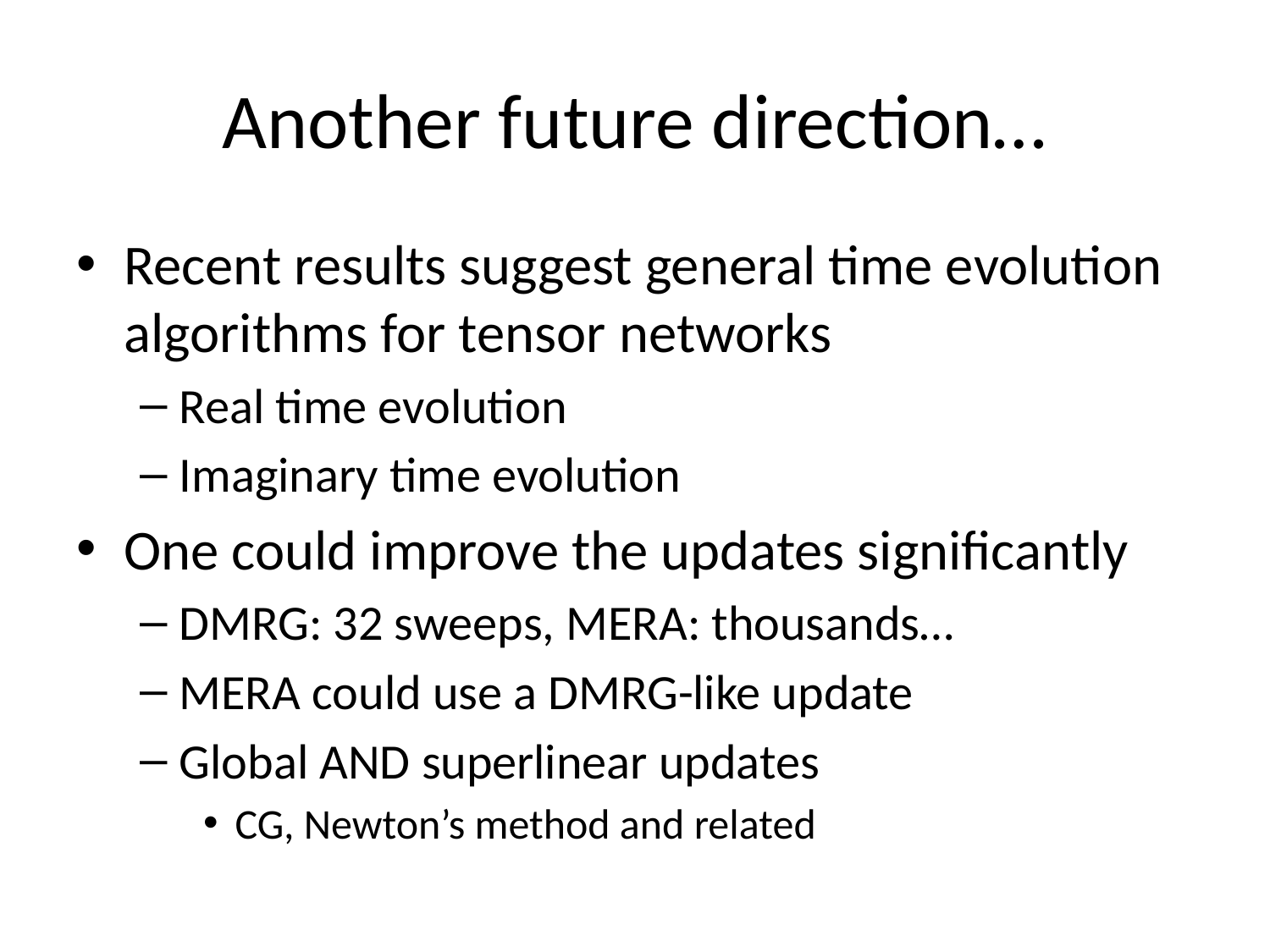

# Another future direction…
Recent results suggest general time evolution algorithms for tensor networks
Real time evolution
Imaginary time evolution
One could improve the updates significantly
DMRG: 32 sweeps, MERA: thousands…
MERA could use a DMRG-like update
Global AND superlinear updates
CG, Newton’s method and related